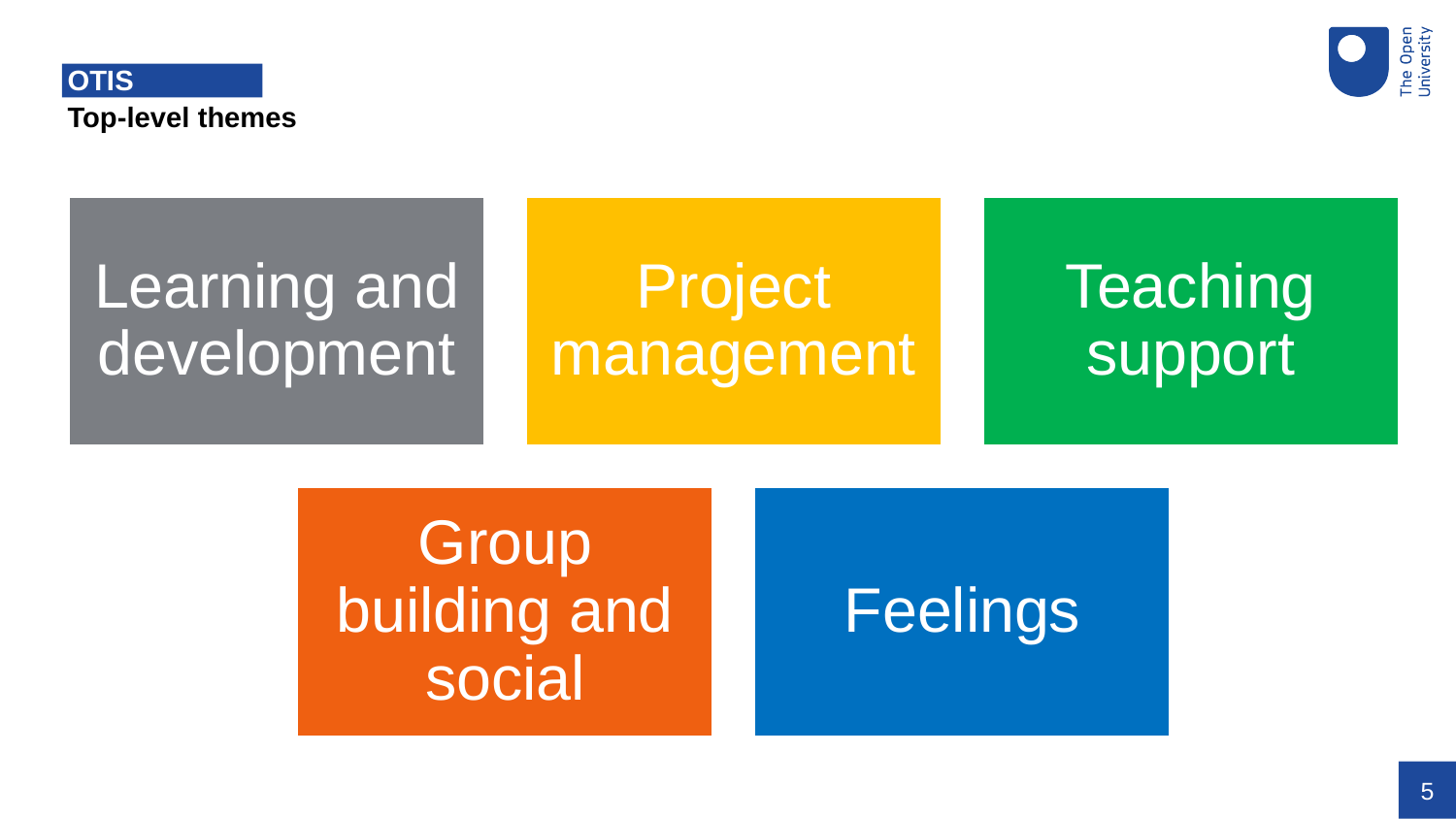

# OTIS
Top-level themes
Learning and development
Project management
Teaching support
Group building and social
Feelings
5